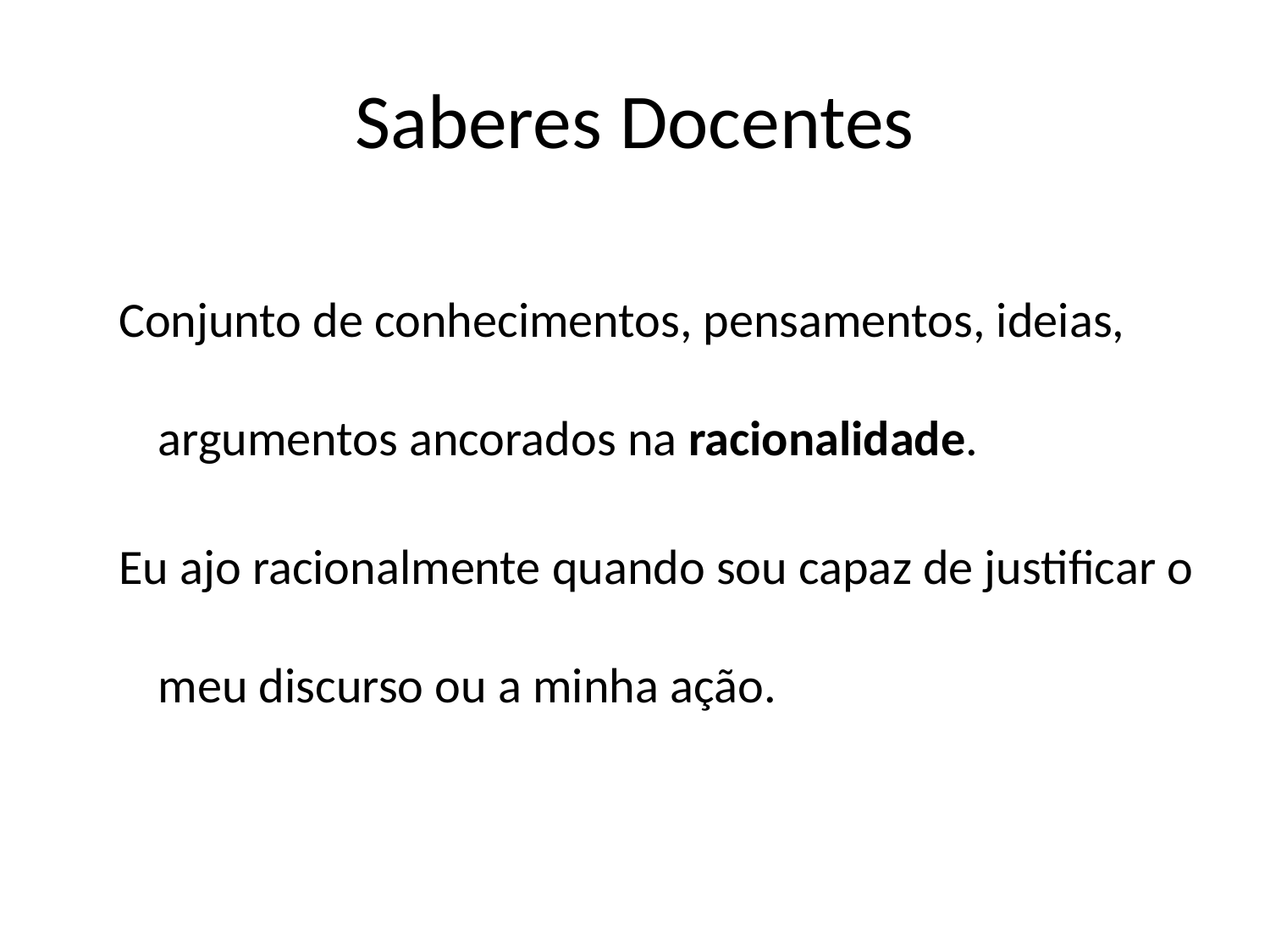

# Saberes Docentes
Conjunto de conhecimentos, pensamentos, ideias, argumentos ancorados na racionalidade.
Eu ajo racionalmente quando sou capaz de justificar o meu discurso ou a minha ação.